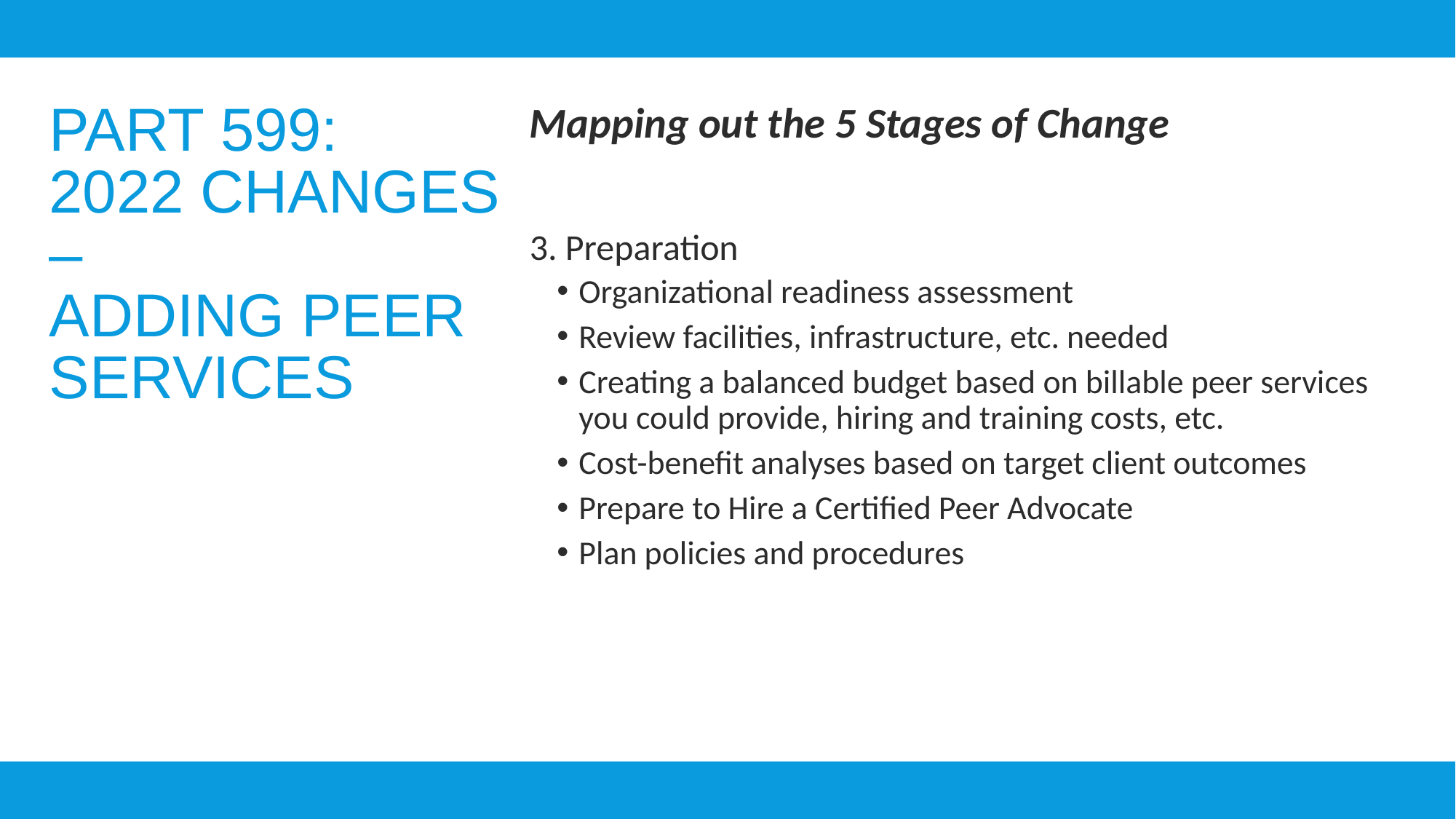

# Part 599: 2022 Changes – ADDING Peer Services
Mapping out the 5 Stages of Change

3. Preparation
Organizational readiness assessment
Review facilities, infrastructure, etc. needed
Creating a balanced budget based on billable peer services you could provide, hiring and training costs, etc.
Cost-benefit analyses based on target client outcomes
Prepare to Hire a Certified Peer Advocate
Plan policies and procedures